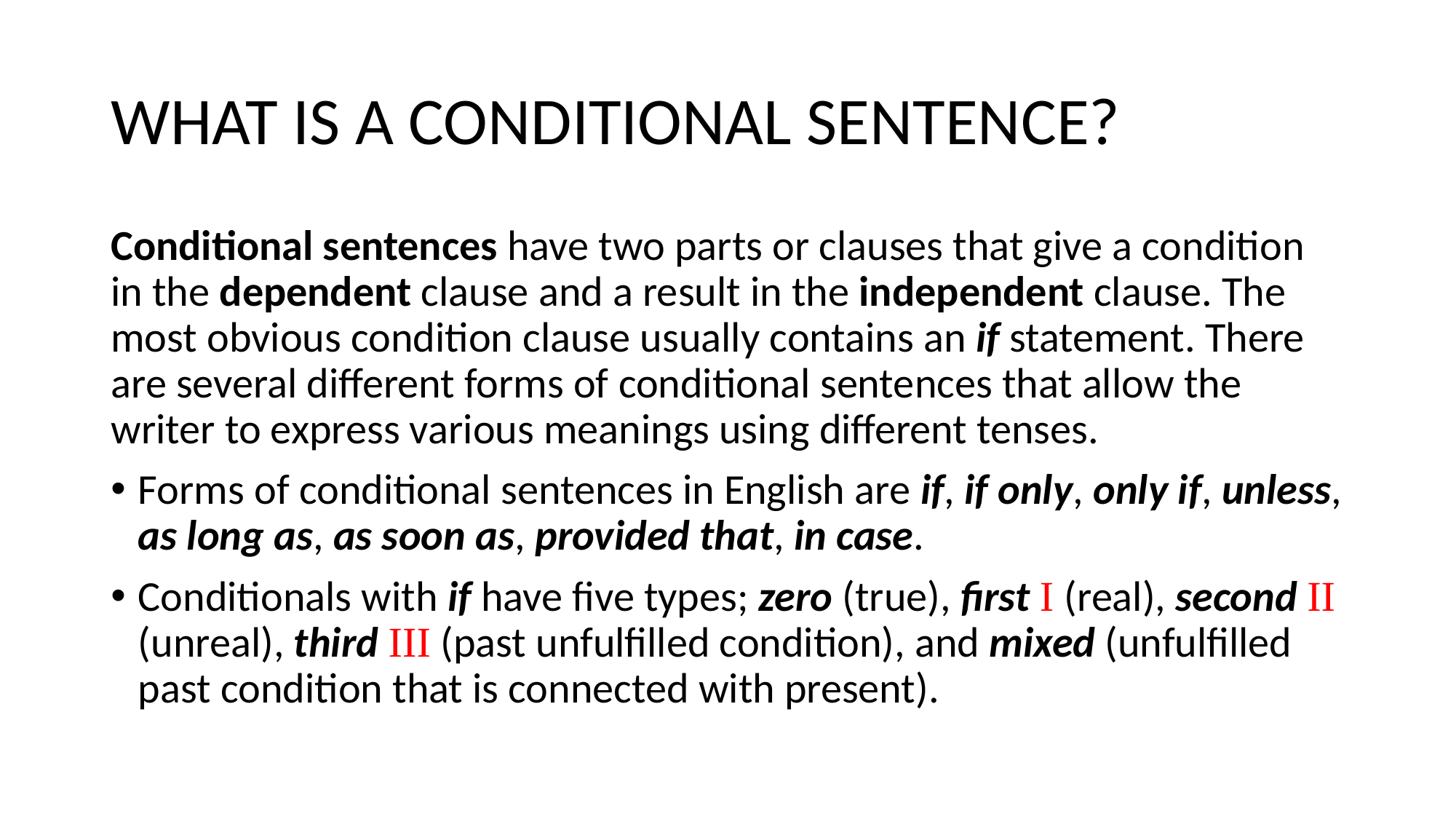

# WHAT IS A CONDITIONAL SENTENCE?
Conditional sentences have two parts or clauses that give a condition in the dependent clause and a result in the independent clause. The most obvious condition clause usually contains an if statement. There are several different forms of conditional sentences that allow the writer to express various meanings using different tenses.
Forms of conditional sentences in English are if, if only, only if, unless, as long as, as soon as, provided that, in case.
Conditionals with if have five types; zero (true), first I (real), second II (unreal), third III (past unfulfilled condition), and mixed (unfulfilled past condition that is connected with present).